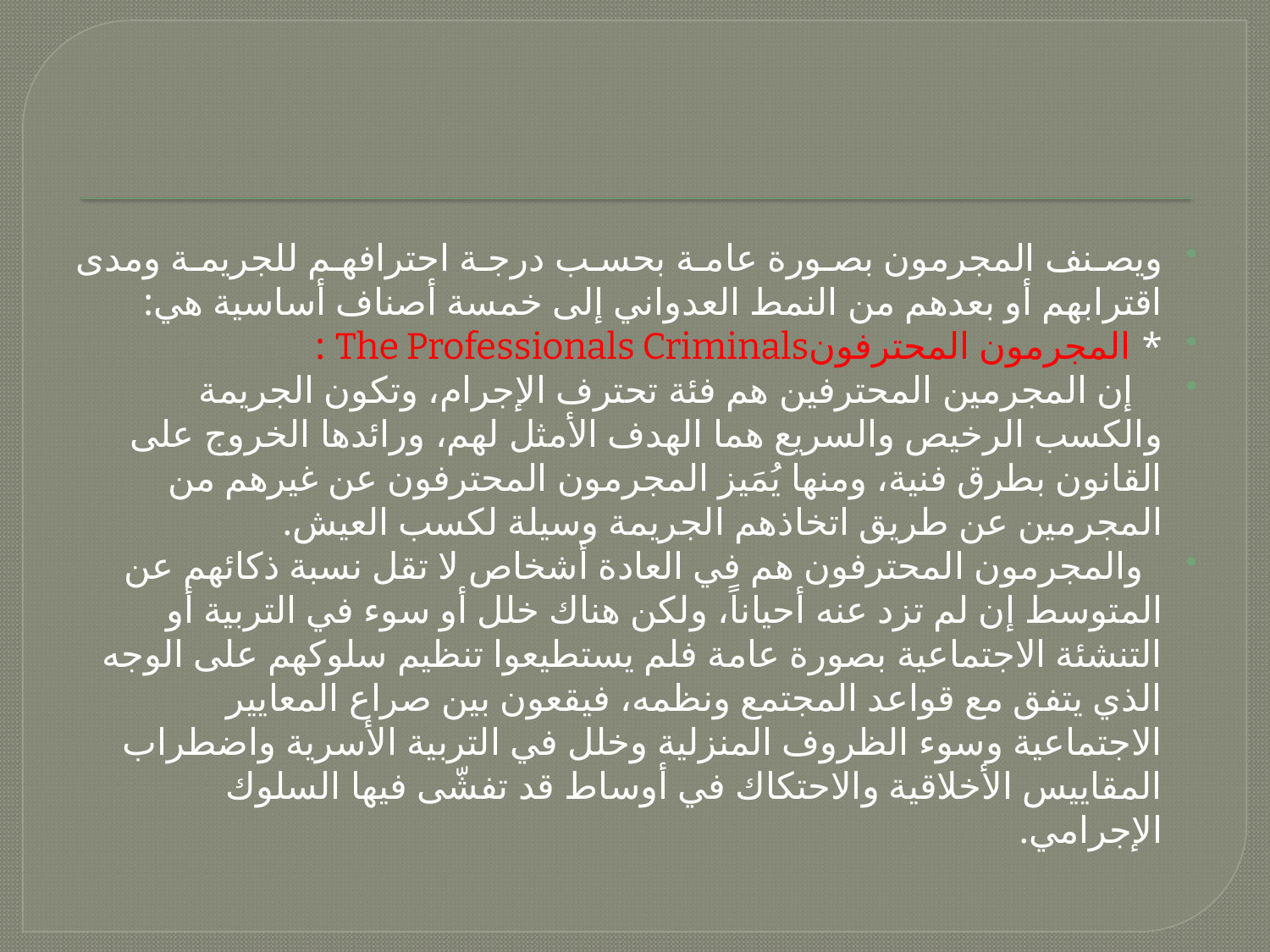

#
ويصنف المجرمون بصورة عامة بحسب درجة احترافهم للجريمة ومدى اقترابهم أو بعدهم من النمط العدواني إلى خمسة أصناف أساسية هي:
* المجرمون المحترفونThe Professionals Criminals :
   إن المجرمين المحترفين هم فئة تحترف الإجرام، وتكون الجريمة والكسب الرخيص والسريع هما الهدف الأمثل لهم، ورائدها الخروج على القانون بطرق فنية، ومنها يُمَيز المجرمون المحترفون عن غيرهم من المجرمين عن طريق اتخاذهم الجريمة وسيلة لكسب العيش.
  والمجرمون المحترفون هم في العادة أشخاص لا تقل نسبة ذكائهم عن المتوسط إن لم تزد عنه أحياناً، ولكن هناك خلل أو سوء في التربية أو التنشئة الاجتماعية بصورة عامة فلم يستطيعوا تنظيم سلوكهم على الوجه الذي يتفق مع قواعد المجتمع ونظمه، فيقعون بين صراع المعايير الاجتماعية وسوء الظروف المنزلية وخلل في التربية الأسرية واضطراب المقاييس الأخلاقية والاحتكاك في أوساط قد تفشّى فيها السلوك الإجرامي.